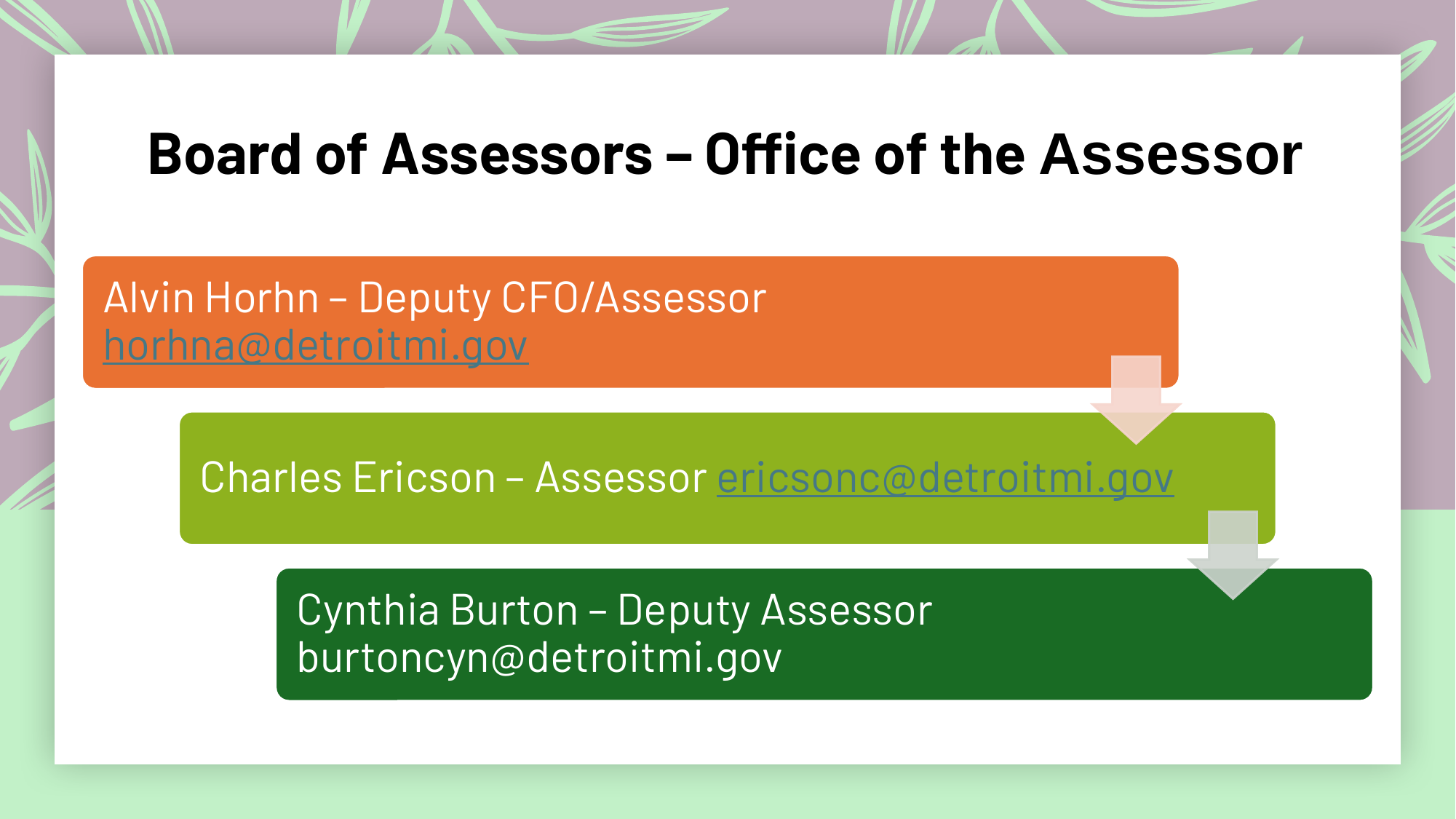

# Board of Assessors – Office of the Assessor
Alvin Horhn – Deputy CFO/Assessor horhna@detroitmi.gov
Charles Ericson – Assessor ericsonc@detroitmi.gov
Cynthia Burton – Deputy Assessor burtoncyn@detroitmi.gov